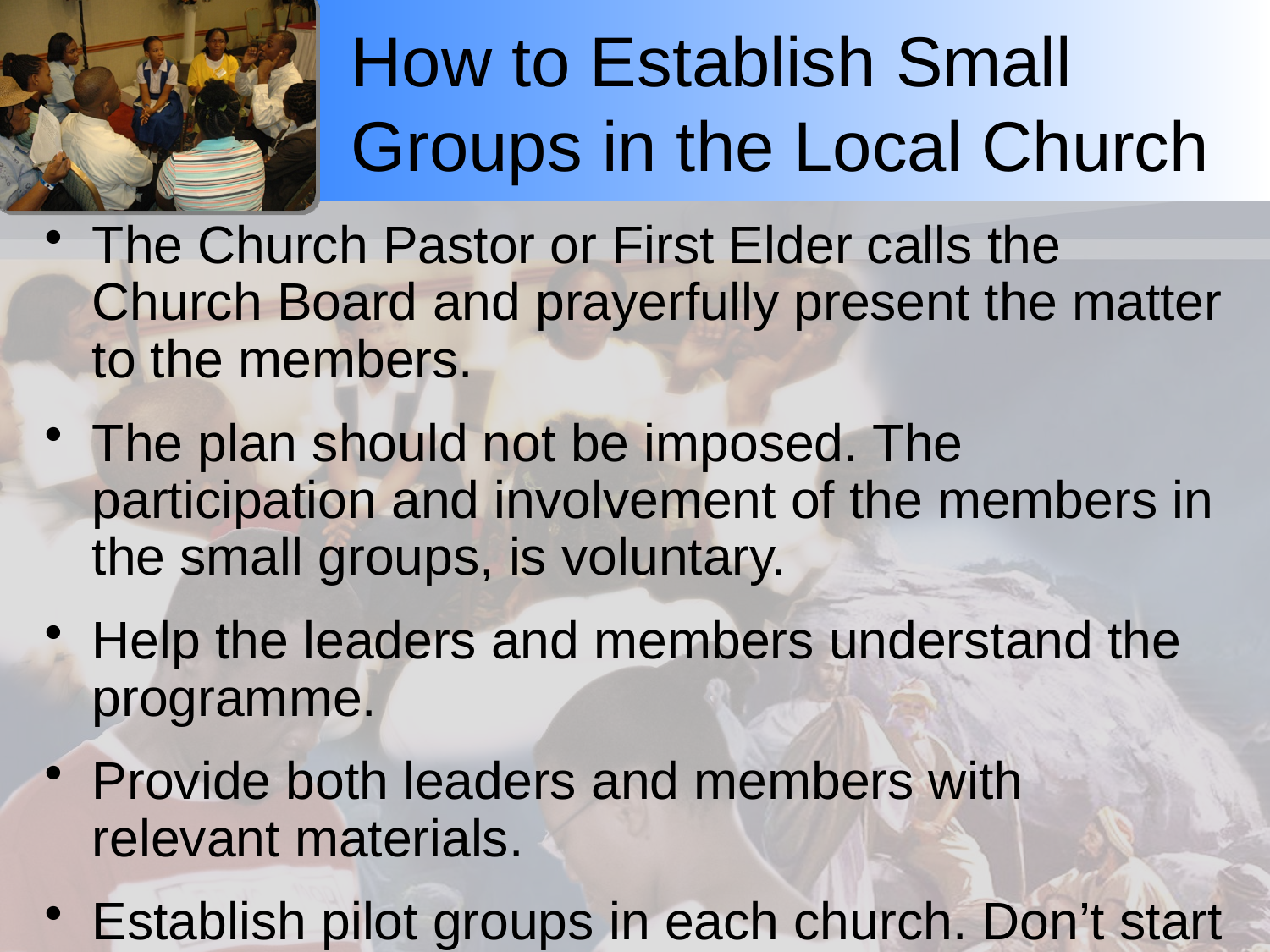

# How to Establish Small Groups in the Local Church
The Church Pastor or First Elder calls the Church Board and prayerfully present the matter to the members.
The plan should not be imposed. The participation and involvement of the members in the small groups, is voluntary.
Help the leaders and members understand the programme.
Provide both leaders and members with relevant materials.
Establish pilot groups in each church. Don’t start everyone at the same time.